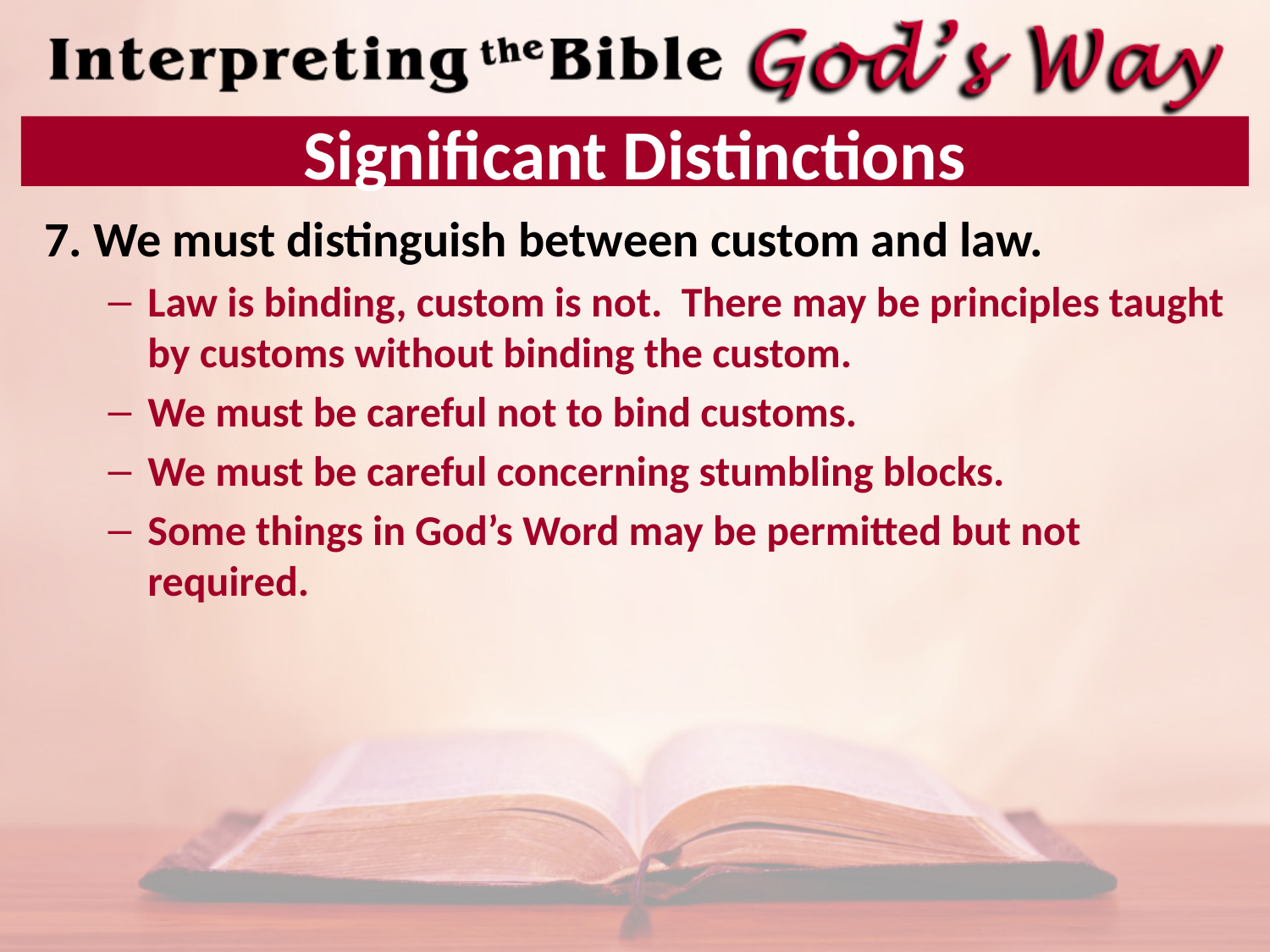

# Significant Distinctions
7. We must distinguish between custom and law.
Law is binding, custom is not.  There may be principles taught by customs without binding the custom.
We must be careful not to bind customs.
We must be careful concerning stumbling blocks.
Some things in God’s Word may be permitted but not required.